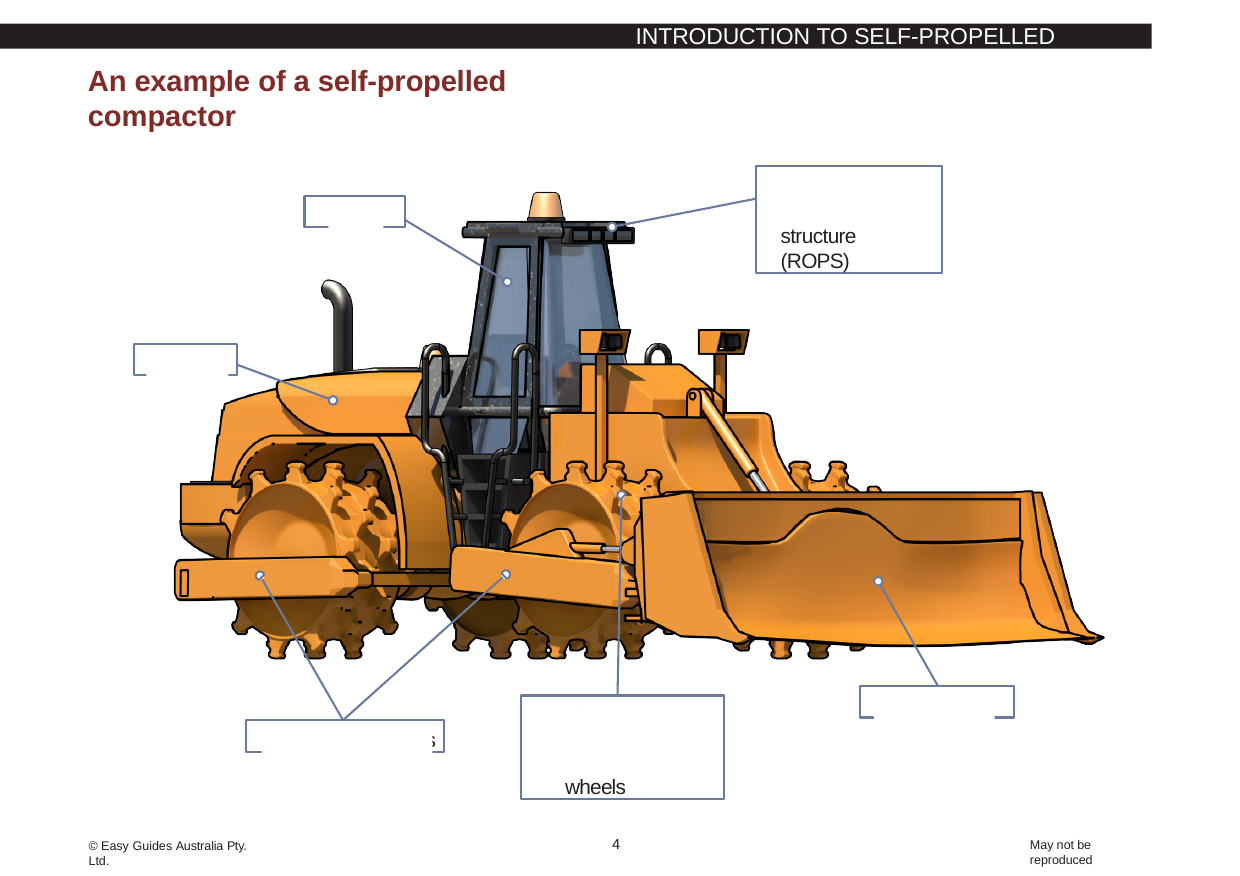

INTRODUCTION TO SELF-PROPELLED COMPACTOR
# An example of a self-propelled compactor

Rollover protective  structure (ROPS)

Cab

Engine

Dozer blade

Sheepsfoot or  tamping feet  on the wheels

Vibratory hydraulics

4
May not be reproduced
© Easy Guides Australia Pty. Ltd.